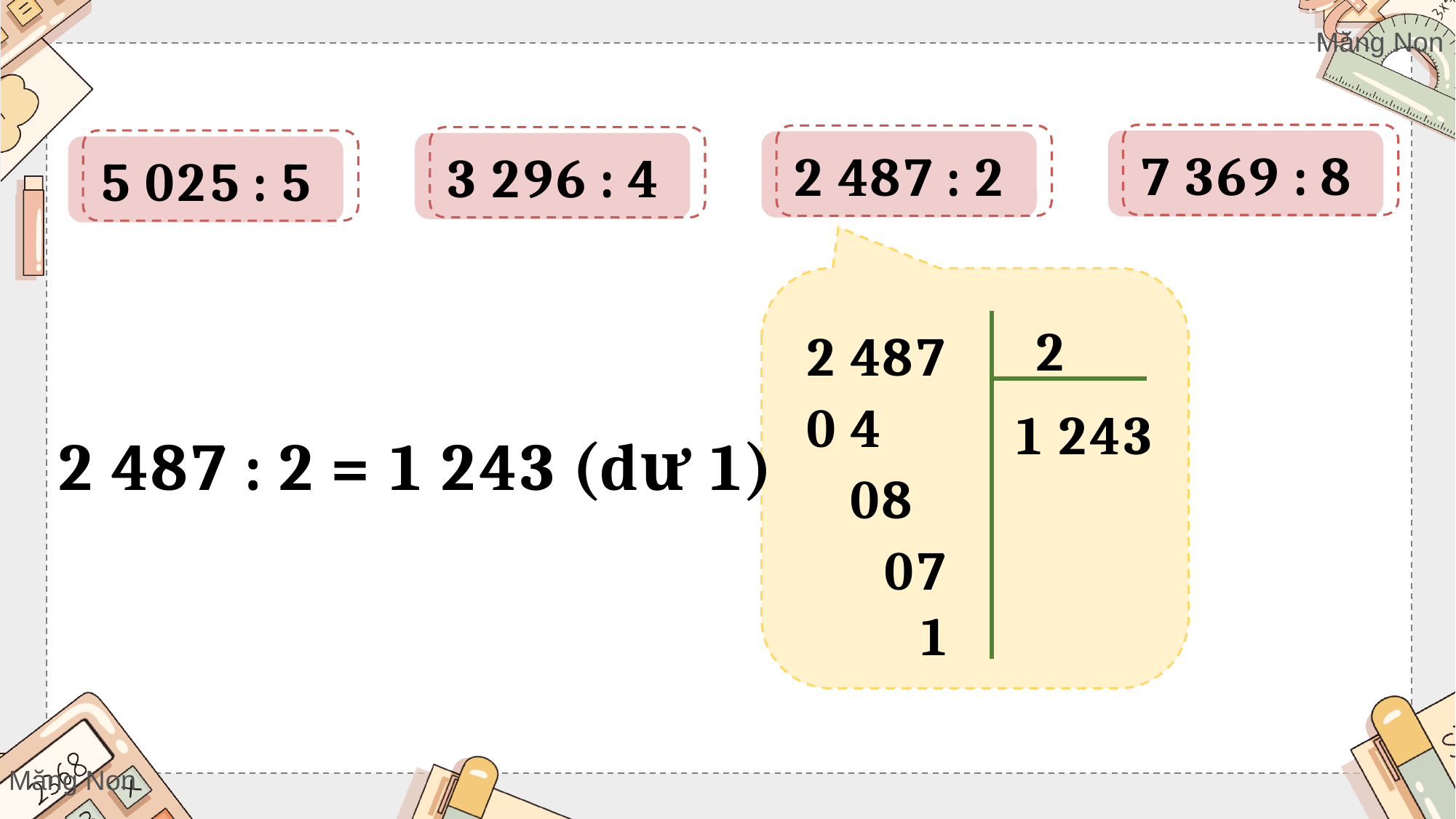

8
7 369
16
09
1
921

7 369 : 8

2 487 : 2

3 296 : 4

5 025 : 5

2
2 487
0 4
08
07
1
1 243
2 487 : 2 = 1 243 (dư 1)